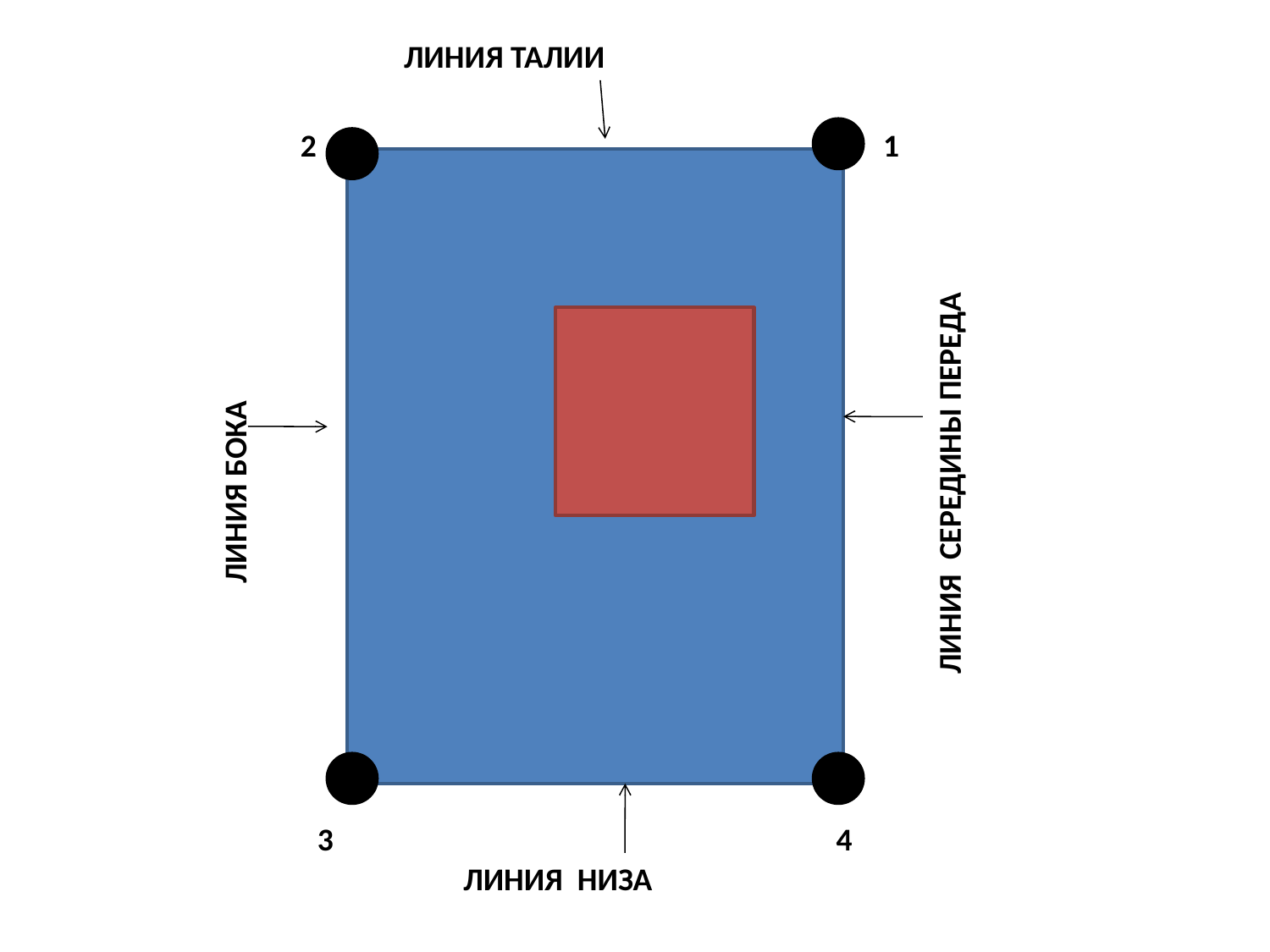

ЛИНИЯ ТАЛИИ
 1
2

 1

ЛИНИЯ  СЕРЕДИНЫ ПЕРЕДА
ЛИНИЯ БОКА

4
 3
  ЛИНИЯ  НИЗА